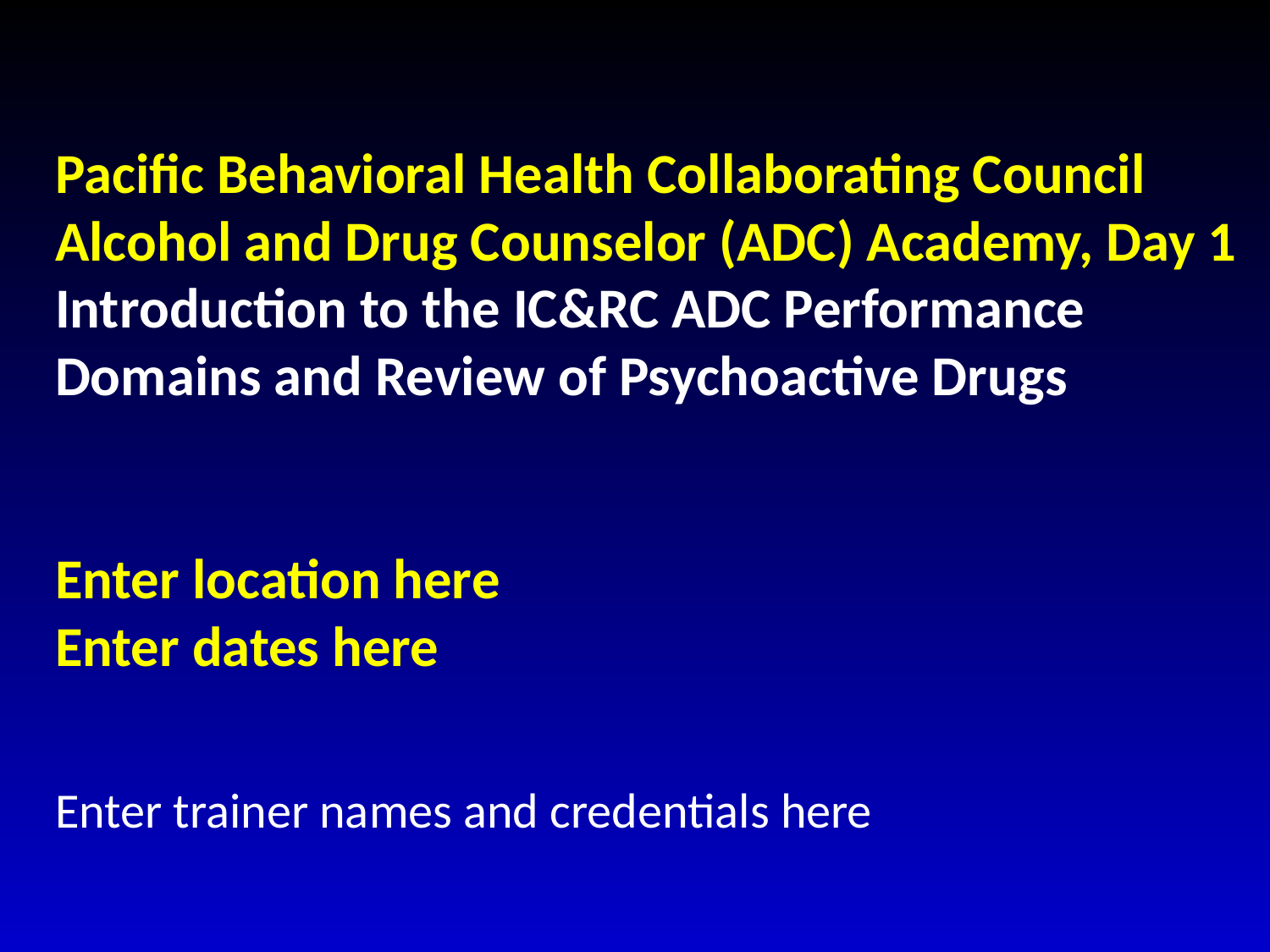

# Pacific Behavioral Health Collaborating Council Alcohol and Drug Counselor (ADC) Academy, Day 1 Introduction to the IC&RC ADC Performance Domains and Review of Psychoactive Drugs Enter location here Enter dates here
Enter trainer names and credentials here